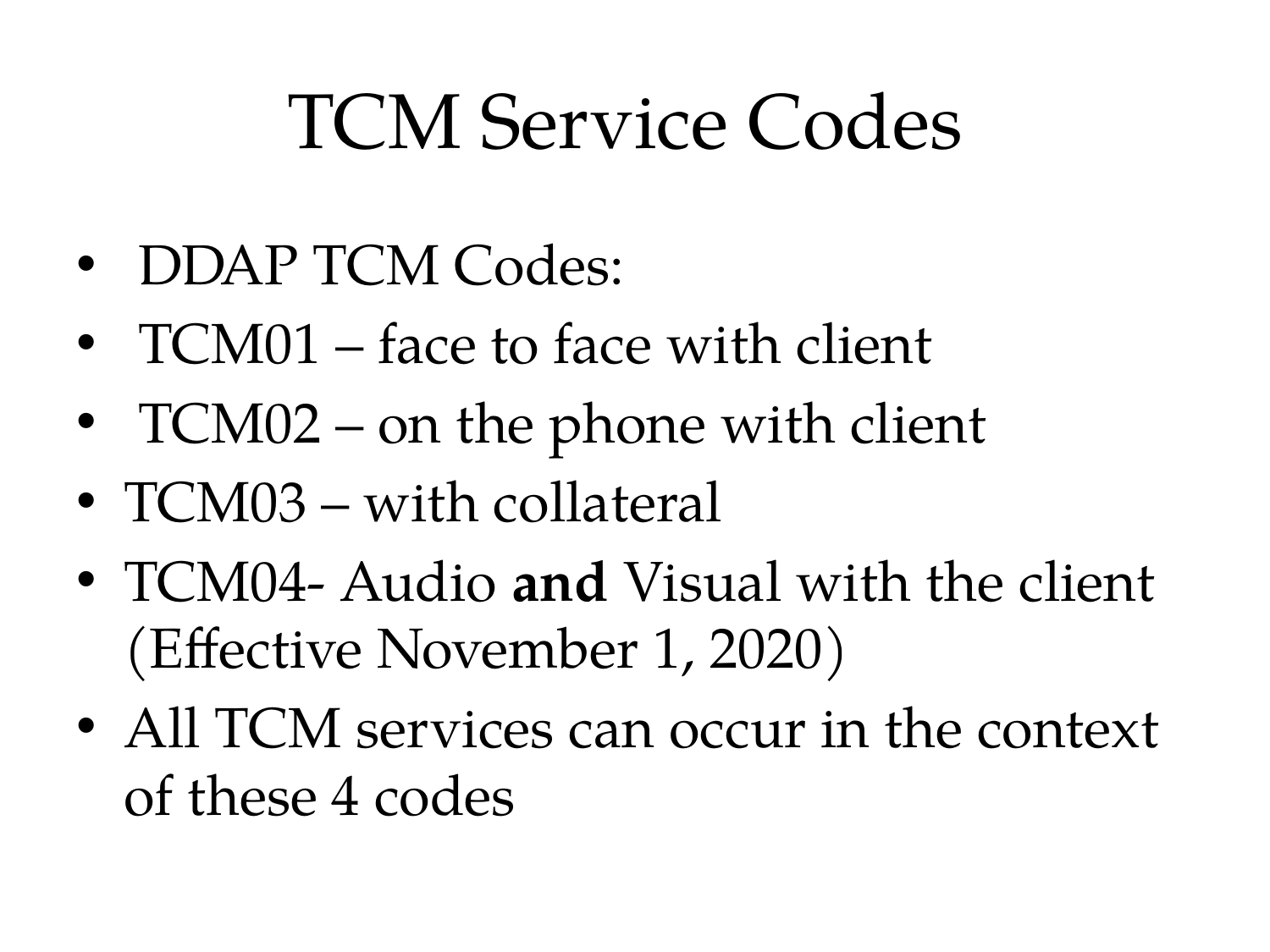

# TCM Service Codes
 DDAP TCM Codes:
 TCM01 – face to face with client
 TCM02 – on the phone with client
TCM03 – with collateral
TCM04- Audio and Visual with the client (Effective November 1, 2020)
All TCM services can occur in the context of these 4 codes